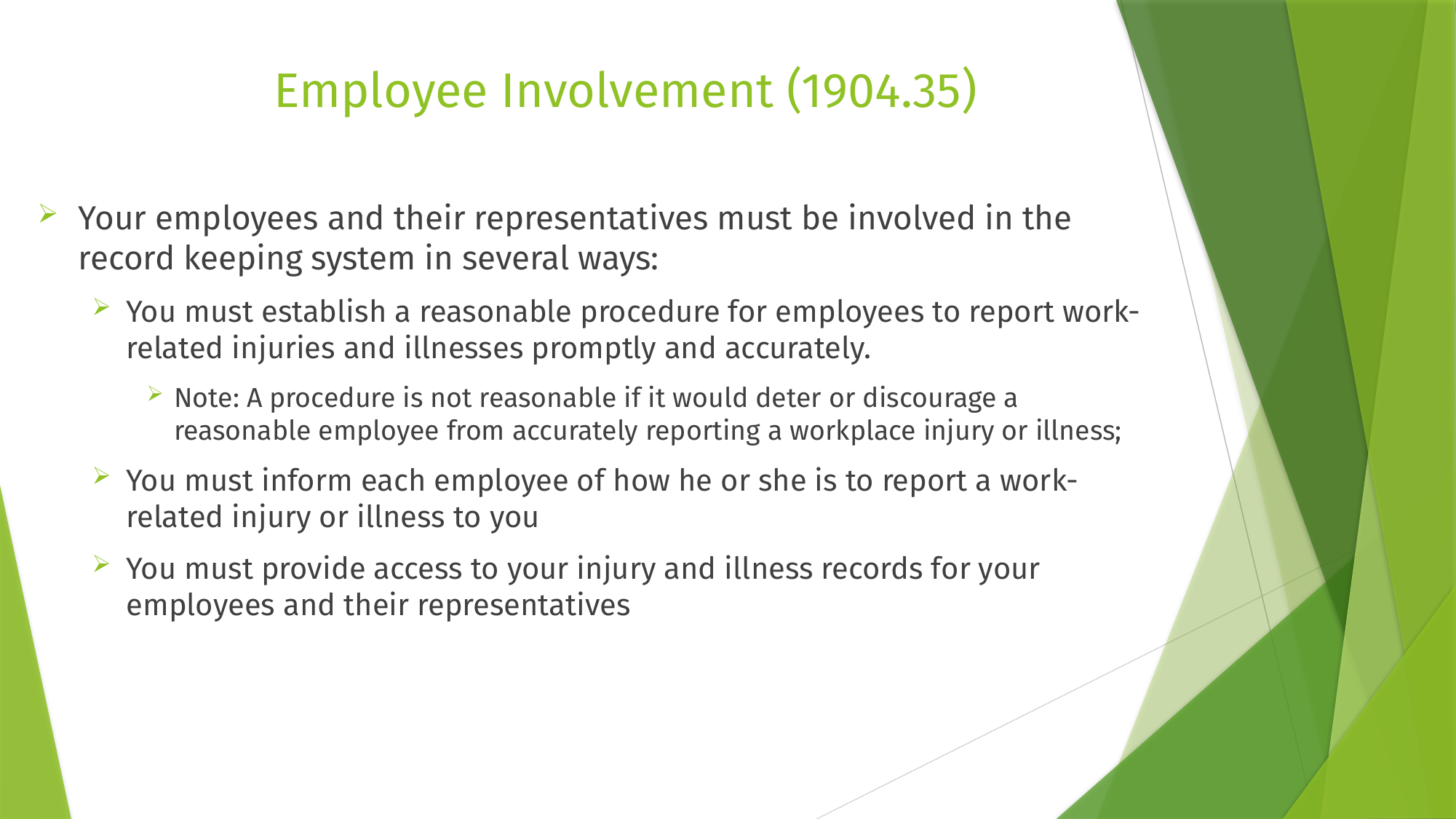

# Employee Involvement (1904.35)
Your employees and their representatives must be involved in the record keeping system in several ways:
You must establish a reasonable procedure for employees to report work-related injuries and illnesses promptly and accurately.
Note: A procedure is not reasonable if it would deter or discourage a reasonable employee from accurately reporting a workplace injury or illness;
You must inform each employee of how he or she is to report a work-related injury or illness to you
You must provide access to your injury and illness records for your employees and their representatives